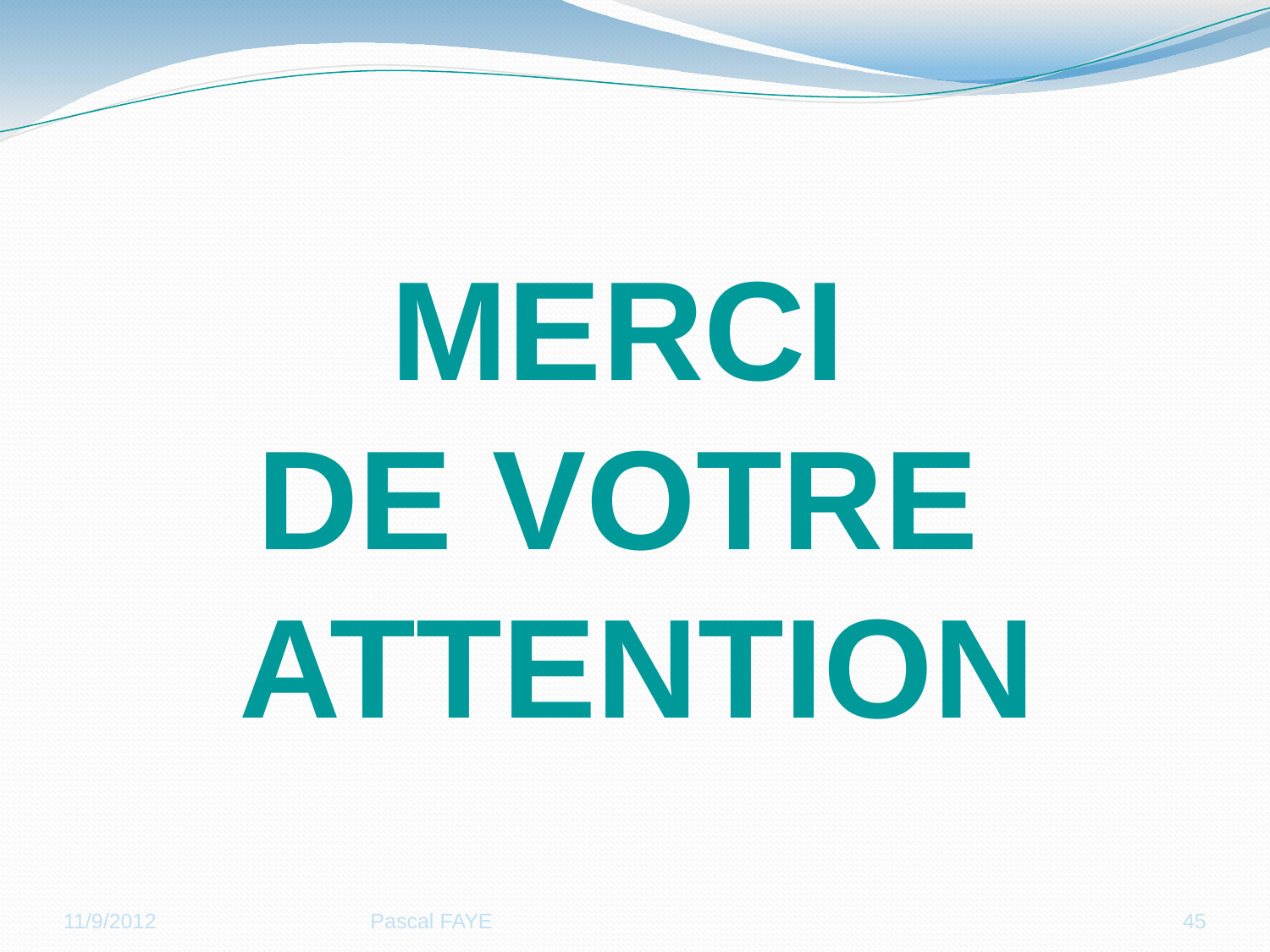

Merci
de votre
attention
11/9/2012
Pascal FAYE
45